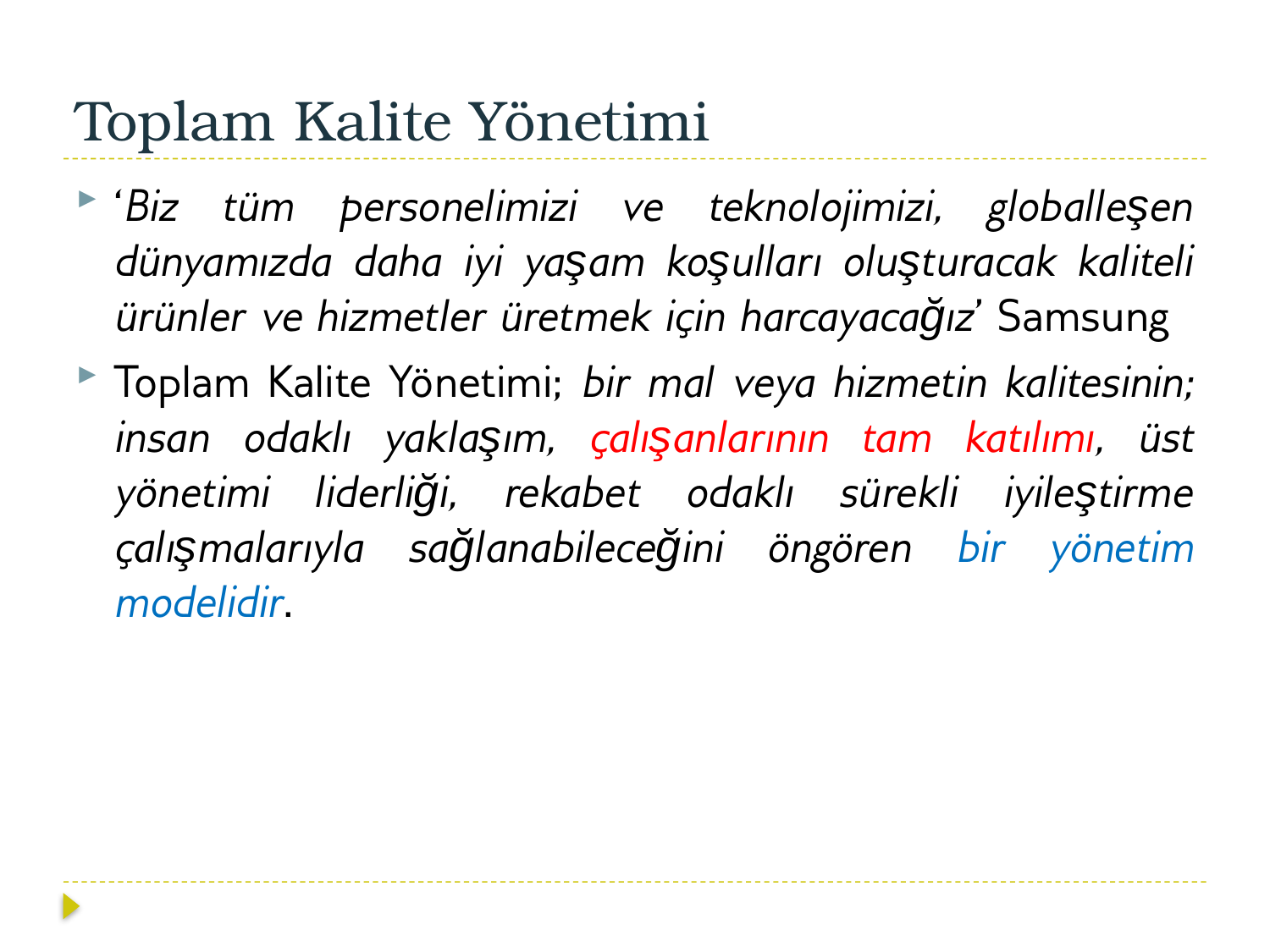

# Toplam Kalite Yönetimi
‘Biz tüm personelimizi ve teknolojimizi, globalleşen dünyamızda daha iyi yaşam koşulları oluşturacak kaliteli ürünler ve hizmetler üretmek için harcayacağız’ Samsung
Toplam Kalite Yönetimi; bir mal veya hizmetin kalitesinin; insan odaklı yaklaşım, çalışanlarının tam katılımı, üst yönetimi liderliği, rekabet odaklı sürekli iyileştirme çalışmalarıyla sağlanabileceğini öngören bir yönetim modelidir.